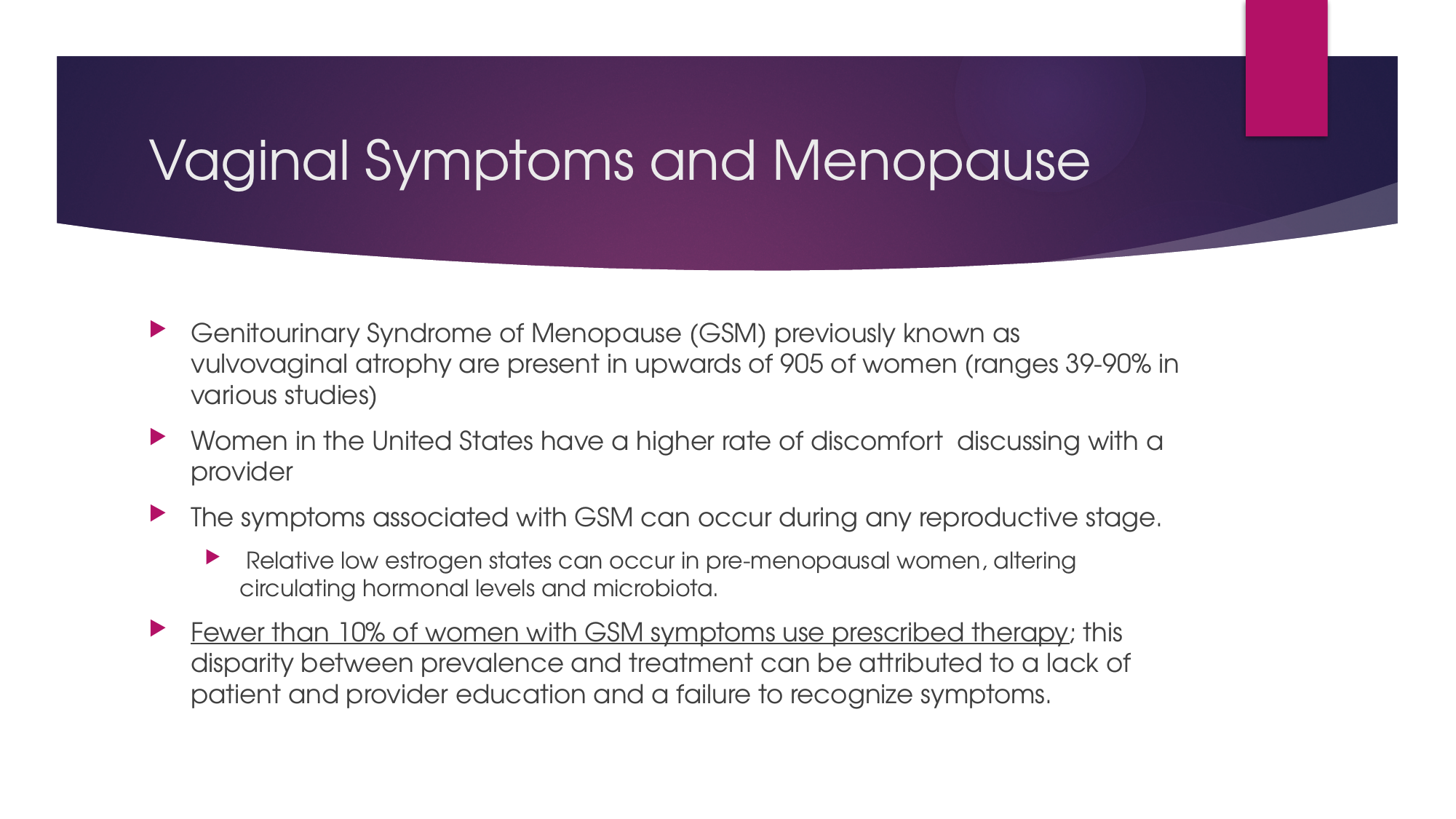

# Vaginal Symptoms and Menopause
Genitourinary Syndrome of Menopause (GSM) previously known as vulvovaginal atrophy are present in upwards of 905 of women (ranges 39-90% in various studies)
Women in the United States have a higher rate of discomfort  discussing with a provider
The symptoms associated with GSM can occur during any reproductive stage.
 Relative low estrogen states can occur in pre-menopausal women, altering circulating hormonal levels and microbiota.
Fewer than 10% of women with GSM symptoms use prescribed therapy; this disparity between prevalence and treatment can be attributed to a lack of patient and provider education and a failure to recognize symptoms.